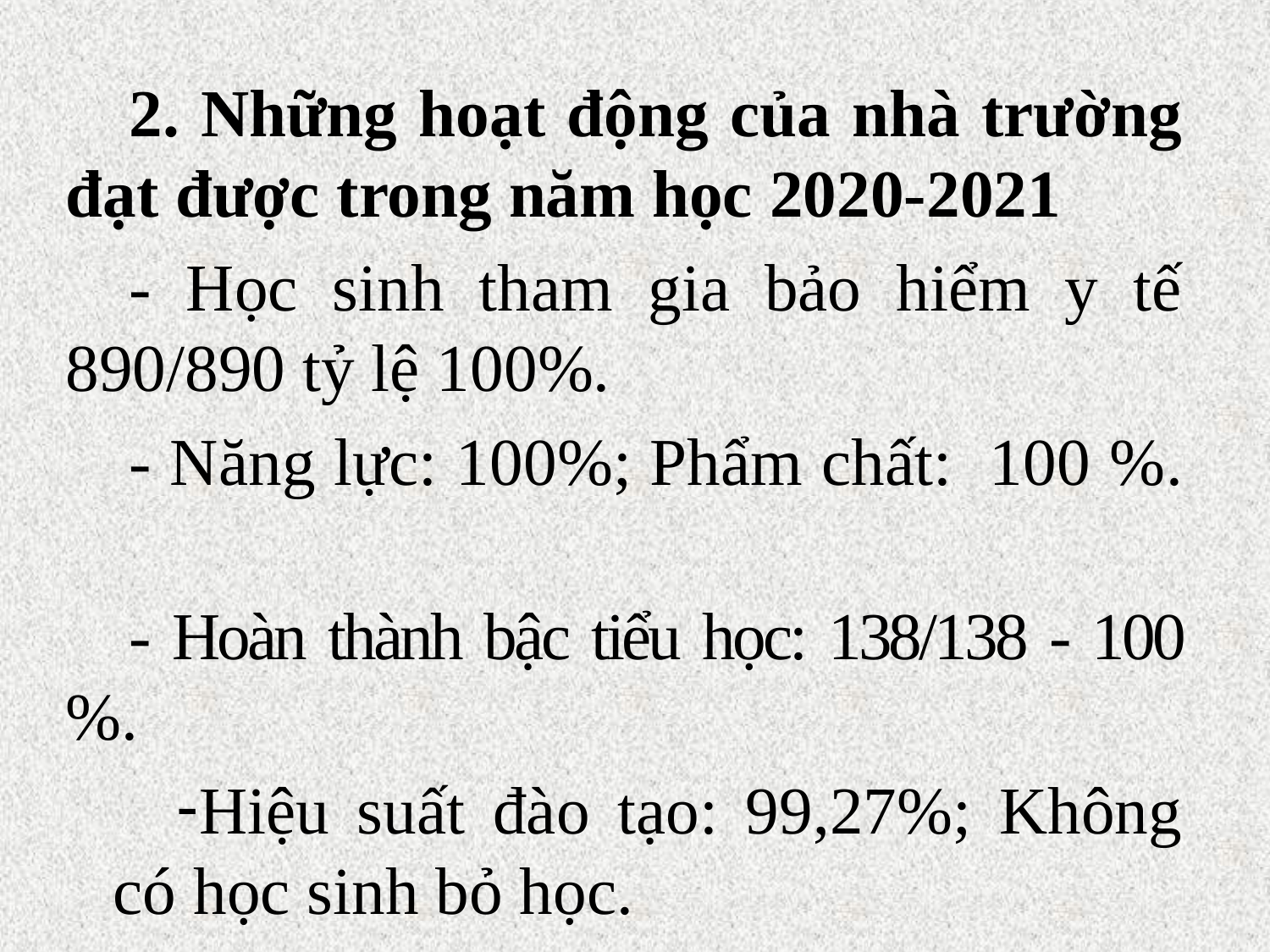

2. Những hoạt động của nhà trường đạt được trong năm học 2020-2021
- Học sinh tham gia bảo hiểm y tế 890/890 tỷ lệ 100%.
- Năng lực: 100%; Phẩm chất:  100 %.
- Hoàn thành bậc tiểu học: 138/138 - 100 %.
Hiệu suất đào tạo: 99,27%; Không có học sinh bỏ học.